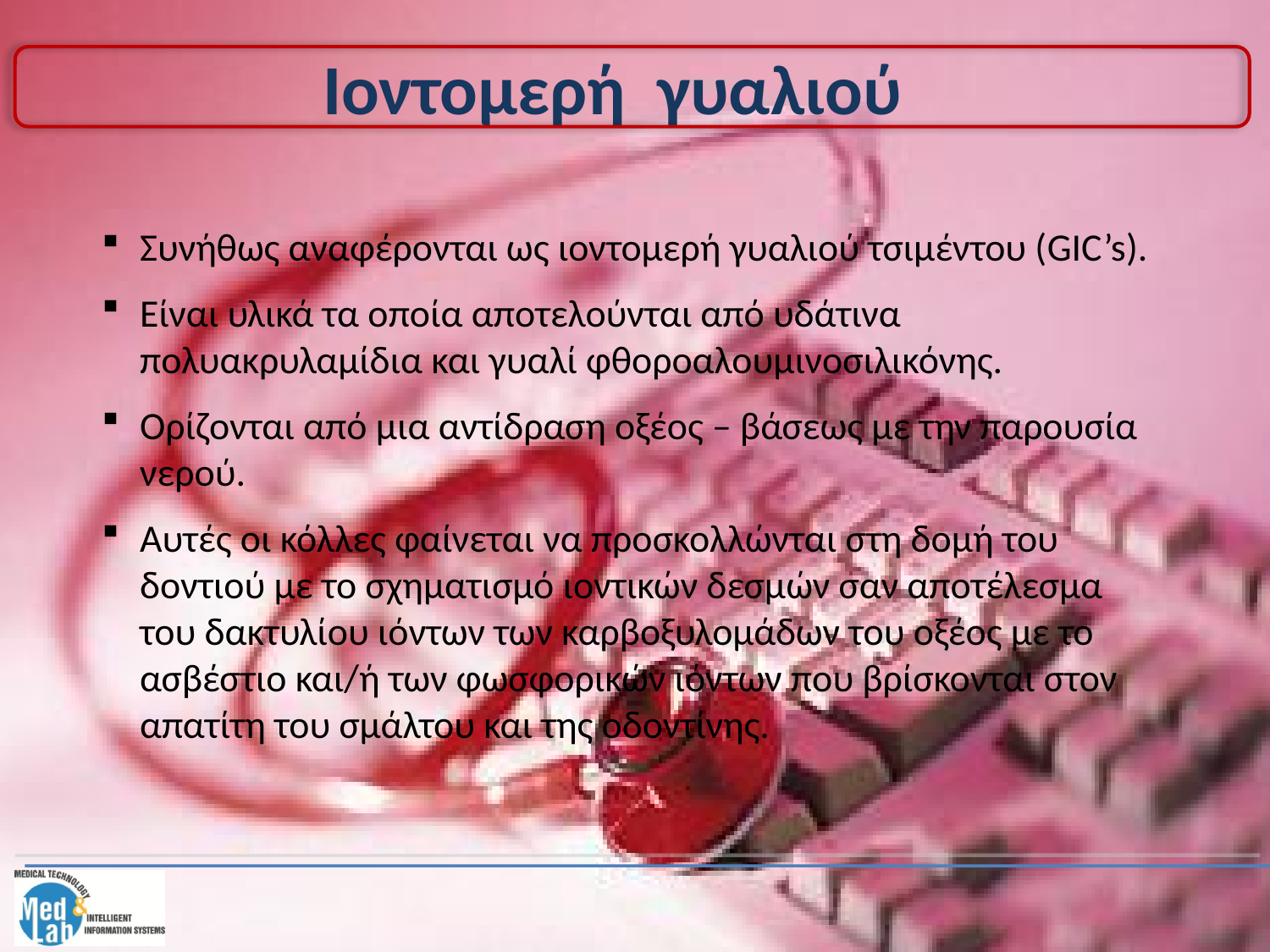

# Ιοντομερή  γυαλιού

Συνήθως αναφέρονται ως ιοντομερή γυαλιού τσιμέντου (GIC’s).
Είναι υλικά τα οποία αποτελούνται από υδάτινα πολυακρυλαμίδια και γυαλί φθοροαλουμινοσιλικόνης.
Ορίζονται από μια αντίδραση οξέος – βάσεως με την παρουσία νερού.
Αυτές οι κόλλες φαίνεται να προσκολλώνται στη δομή του δοντιού με το σχηματισμό ιοντικών δεσμών σαν αποτέλεσμα του δακτυλίου ιόντων των καρβοξυλομάδων του οξέος με το ασβέστιο και/ή των φωσφορικών ιόντων που βρίσκονται στον απατίτη του σμάλτου και της οδοντίνης.